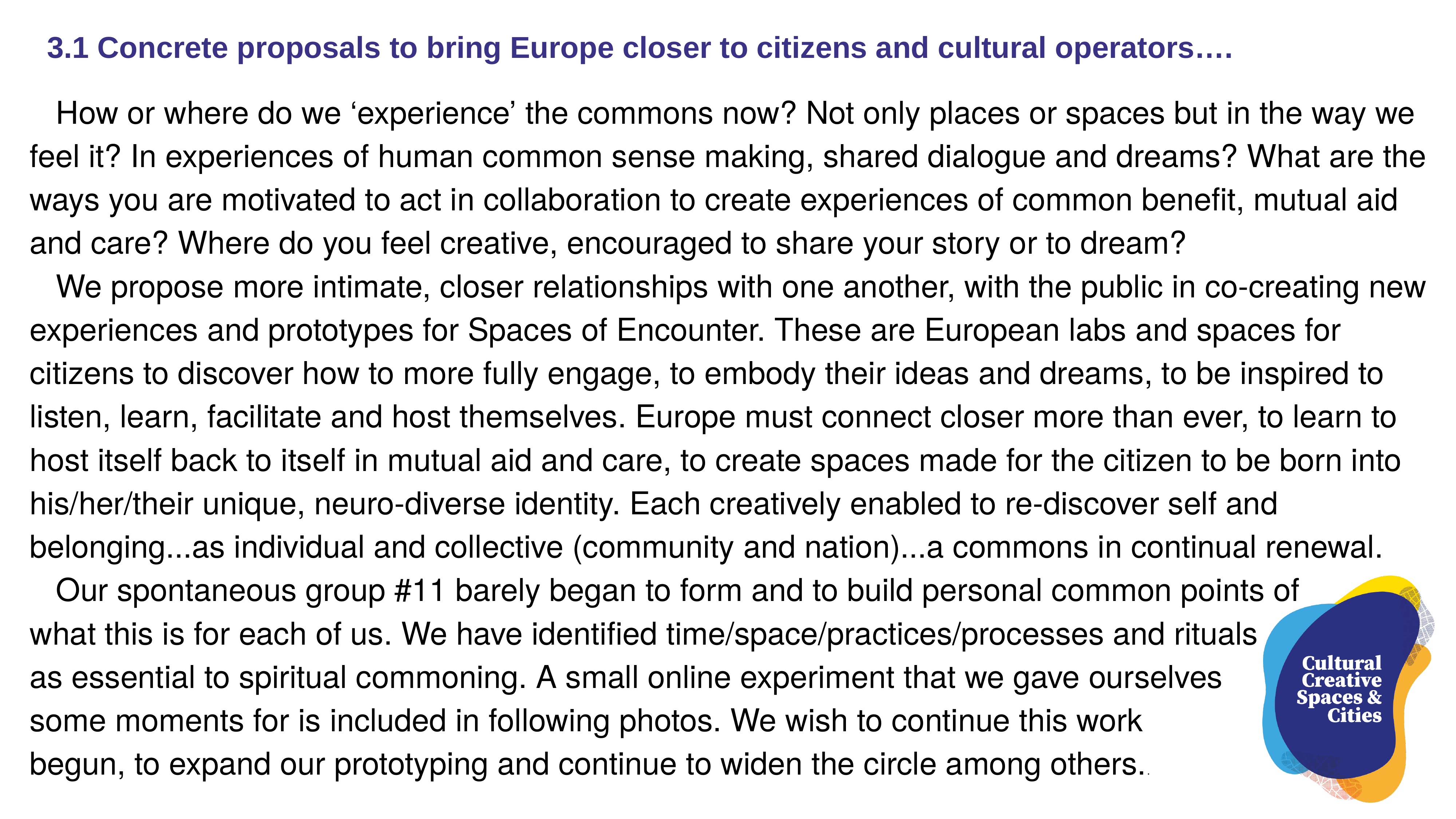

3.1 Concrete proposals to bring Europe closer to citizens and cultural operators….
   How or where do we ‘experience’ the commons now? Not only places or spaces but in the way we feel it? In experiences of human common sense making, shared dialogue and dreams? What are the ways you are motivated to act in collaboration to create experiences of common benefit, mutual aid and care? Where do you feel creative, encouraged to share your story or to dream?
   We propose more intimate, closer relationships with one another, with the public in co-creating new experiences and prototypes for Spaces of Encounter. These are European labs and spaces for citizens to discover how to more fully engage, to embody their ideas and dreams, to be inspired to listen, learn, facilitate and host themselves. Europe must connect closer more than ever, to learn to host itself back to itself in mutual aid and care, to create spaces made for the citizen to be born into his/her/their unique, neuro-diverse identity. Each creatively enabled to re-discover self and belonging...as individual and collective (community and nation)...a commons in continual renewal.
   Our spontaneous group #11 barely began to form and to build personal common points of
what this is for each of us. We have identified time/space/practices/processes and rituals
as essential to spiritual commoning. A small online experiment that we gave ourselves
some moments for is included in following photos. We wish to continue this work
begun, to expand our prototyping and continue to widen the circle among others..